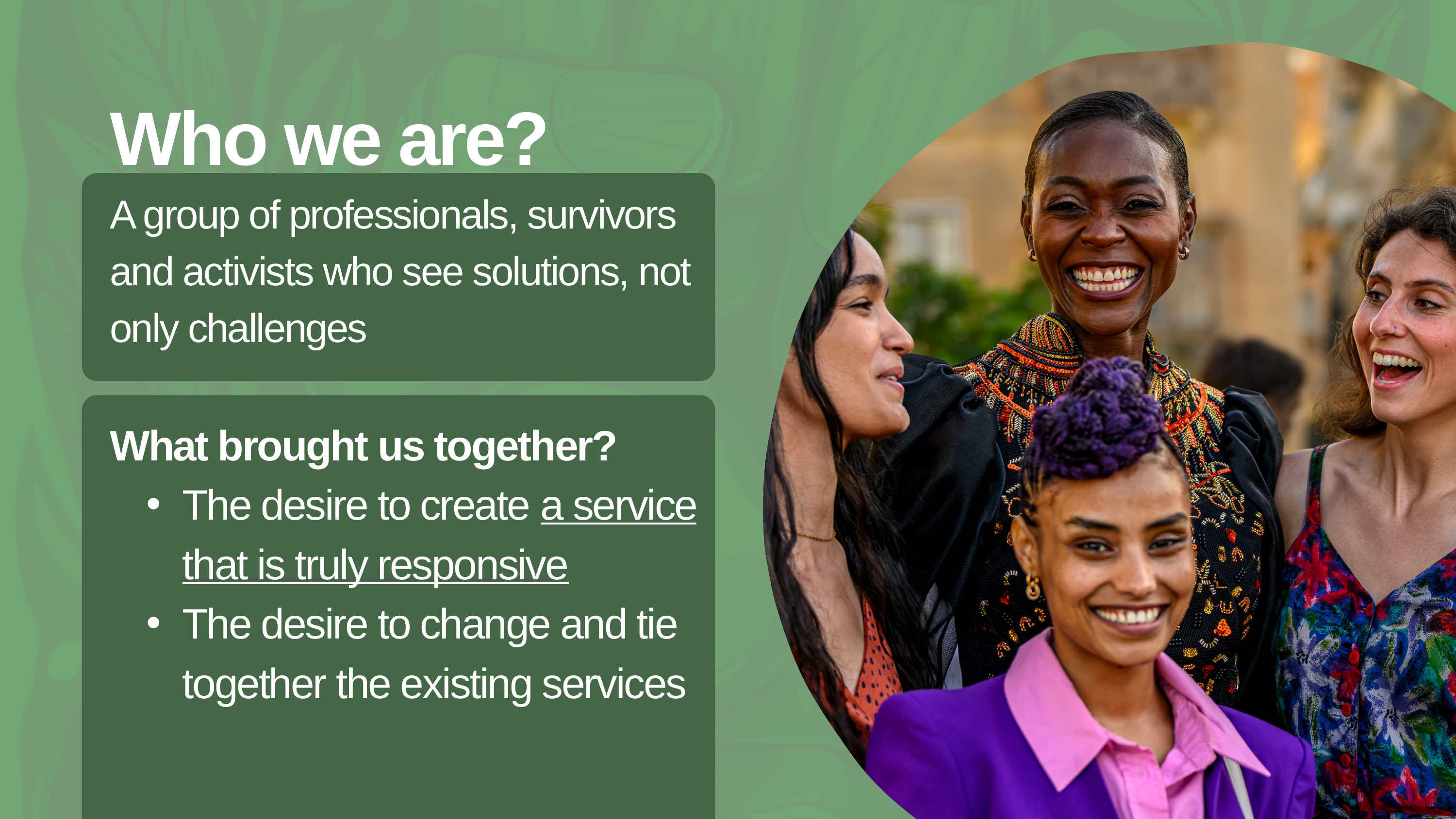

Who we are?
A group of professionals, survivors and activists who see solutions, not only challenges

What brought us together?
The desire to create a service that is truly responsive
The desire to change and tie together the existing services

2